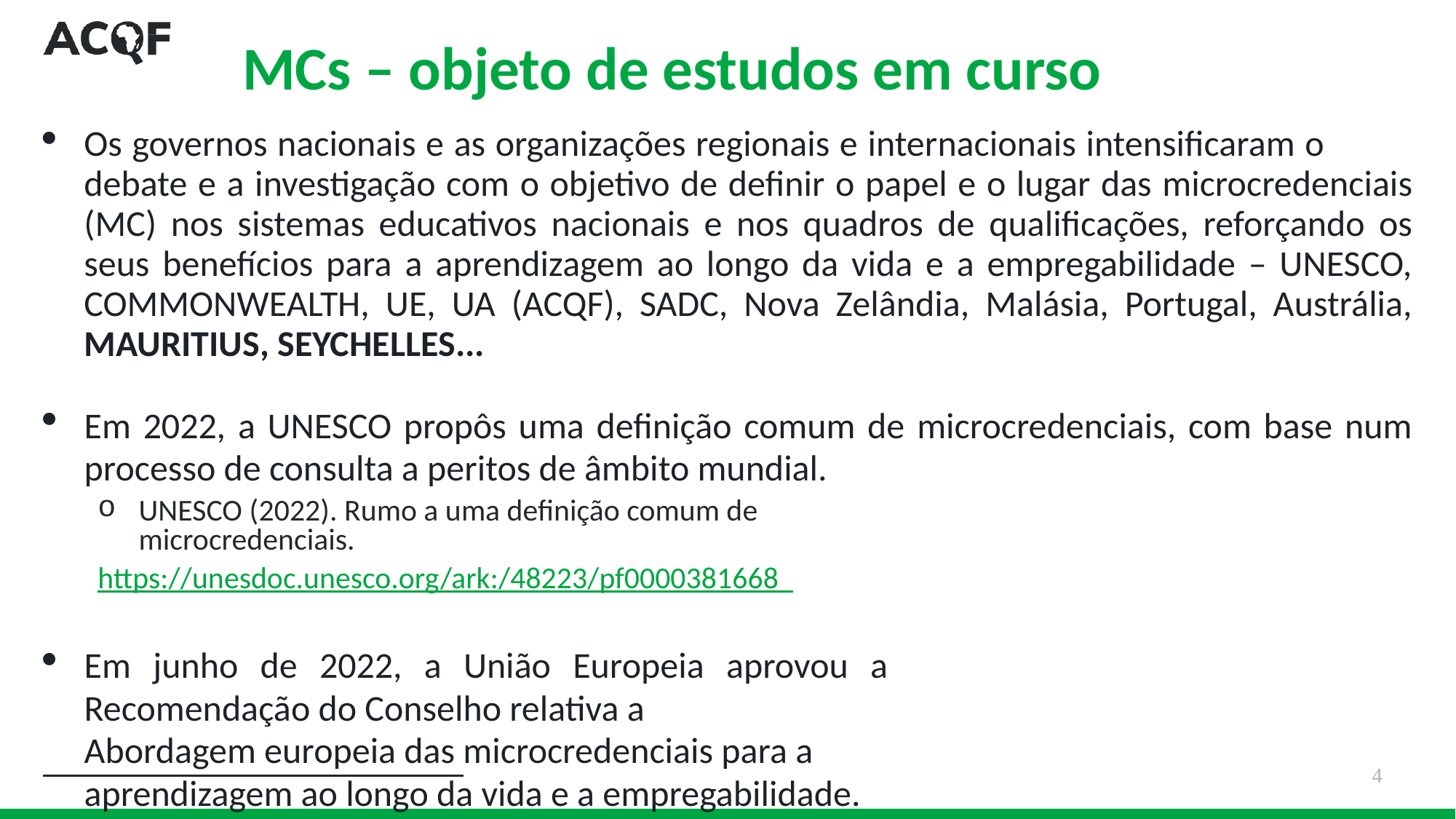

# MCs – objeto de estudos em curso
Os governos nacionais e as organizações regionais e internacionais intensificaram o 	debate e a investigação com o objetivo de definir o papel e o lugar das microcredenciais (MC) nos sistemas educativos nacionais e nos quadros de qualificações, reforçando os seus benefícios para a aprendizagem ao longo da vida e a empregabilidade – UNESCO, COMMONWEALTH, UE, UA (ACQF), SADC, Nova Zelândia, Malásia, Portugal, Austrália, MAURITIUS, SEYCHELLES...

Em 2022, a UNESCO propôs uma definição comum de microcredenciais, com base num processo de consulta a peritos de âmbito mundial.
UNESCO (2022). Rumo a uma definição comum de microcredenciais.
https://unesdoc.unesco.org/ark:/48223/pf0000381668

Em junho de 2022, a União Europeia aprovou a Recomendação do Conselho relativa a
Abordagem europeia das microcredenciais para a aprendizagem ao longo da vida e a empregabilidade.
Recomendação do Conselho, de 16 de junho de 2022, relativa a uma abordagem europeia das microcredenciais para a aprendizagem ao longo da vida e a empregabilidade 2022/C 243/02 ST/9790/2022/INIT https://eur-lex.europa.eu/legal- content/DE/TXT/?uri=uriserv:OJ.C_.2022.243.01.0010.01.ENG
4